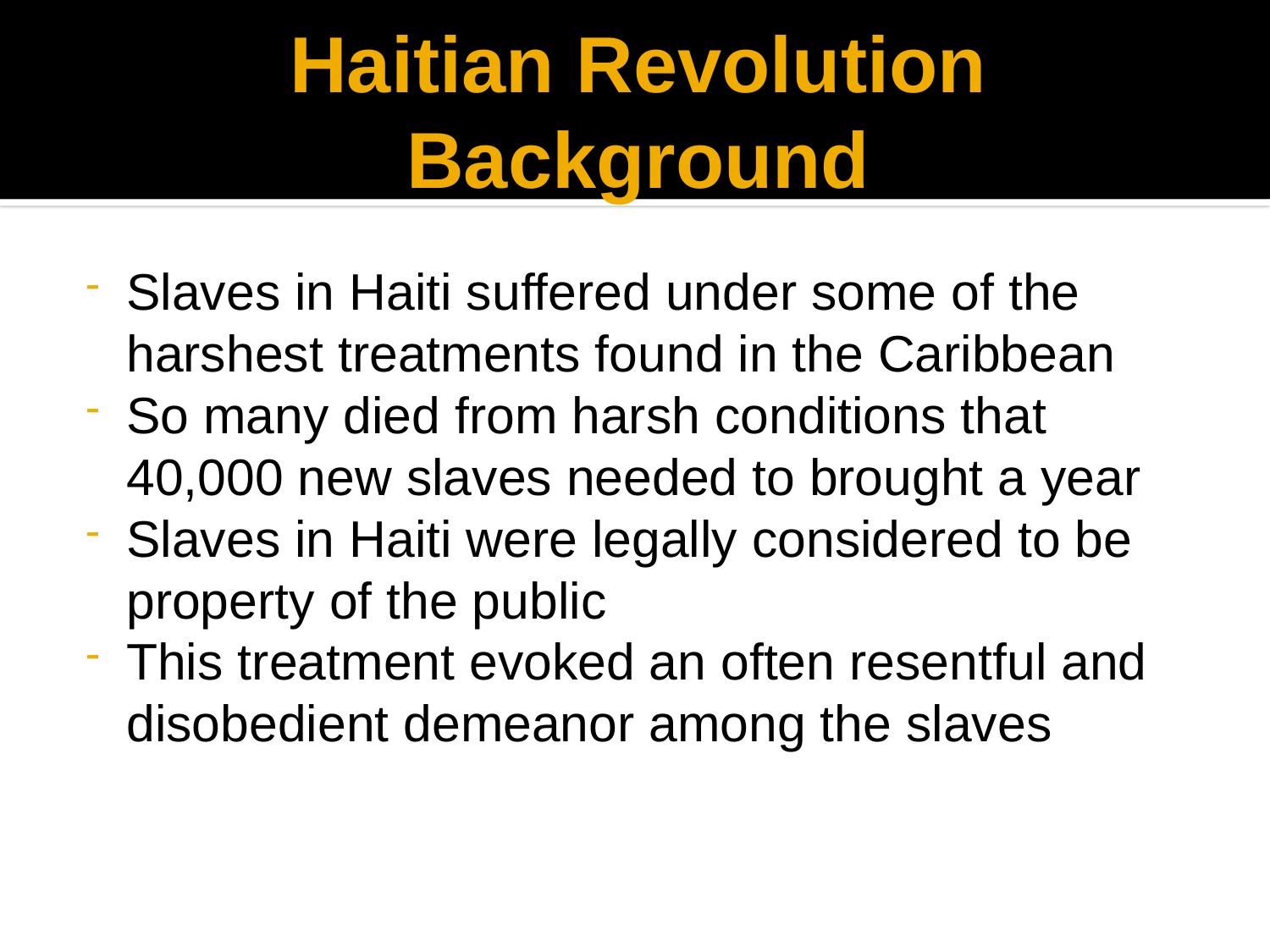

# Haitian Revolution Background
Slaves in Haiti suffered under some of the harshest treatments found in the Caribbean
So many died from harsh conditions that 40,000 new slaves needed to brought a year
Slaves in Haiti were legally considered to be property of the public
This treatment evoked an often resentful and disobedient demeanor among the slaves